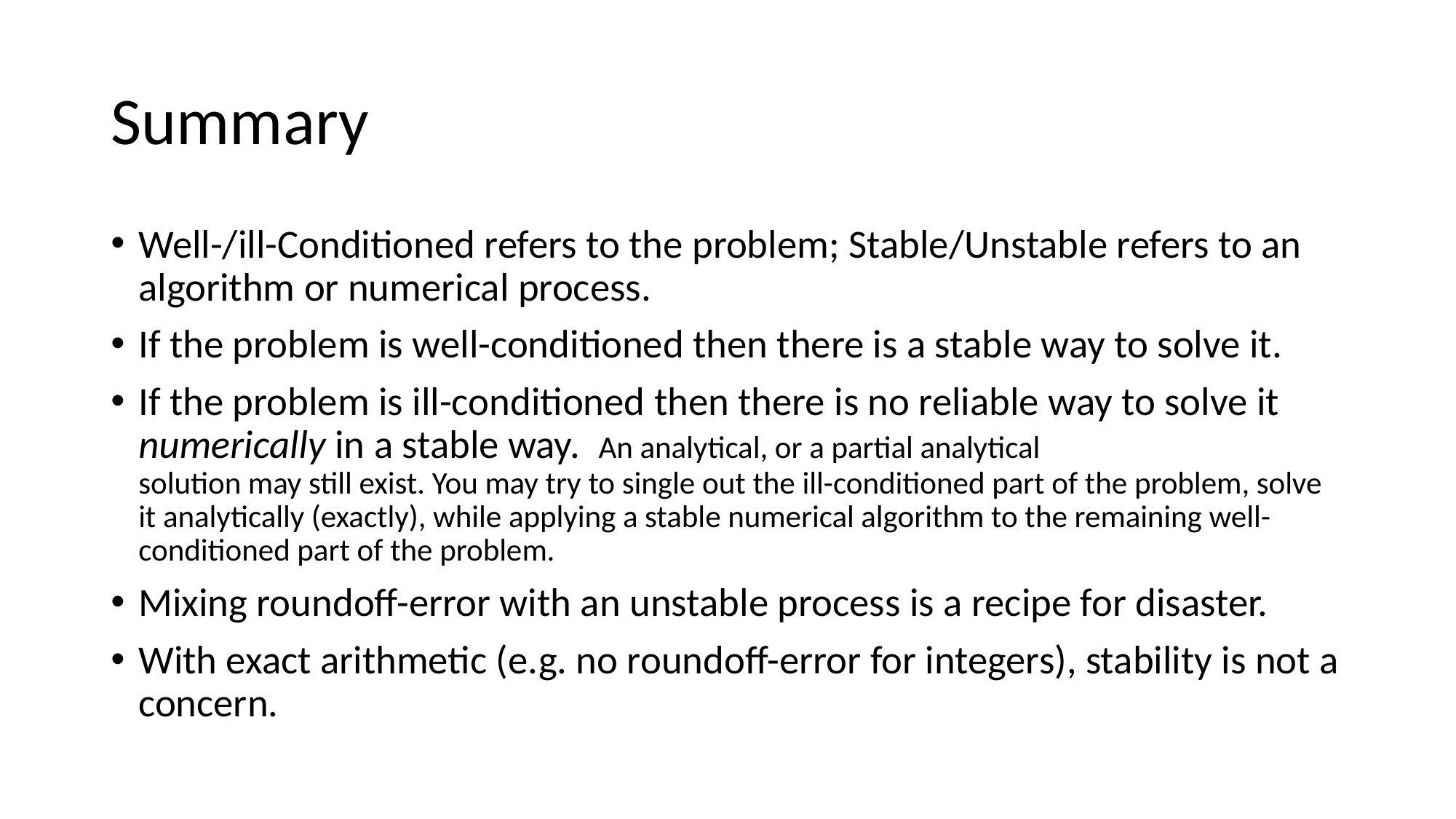

# Summary
Well-/ill-Conditioned refers to the problem; Stable/Unstable refers to an algorithm or numerical process.
If the problem is well-conditioned then there is a stable way to solve it.
If the problem is ill-conditioned then there is no reliable way to solve it numerically in a stable way.  An analytical, or a partial analytical
solution may still exist. You may try to single out the ill-conditioned part of the problem, solve it analytically (exactly), while applying a stable numerical algorithm to the remaining well-conditioned part of the problem.
Mixing roundoff-error with an unstable process is a recipe for disaster.
With exact arithmetic (e.g. no roundoff-error for integers), stability is not a concern.